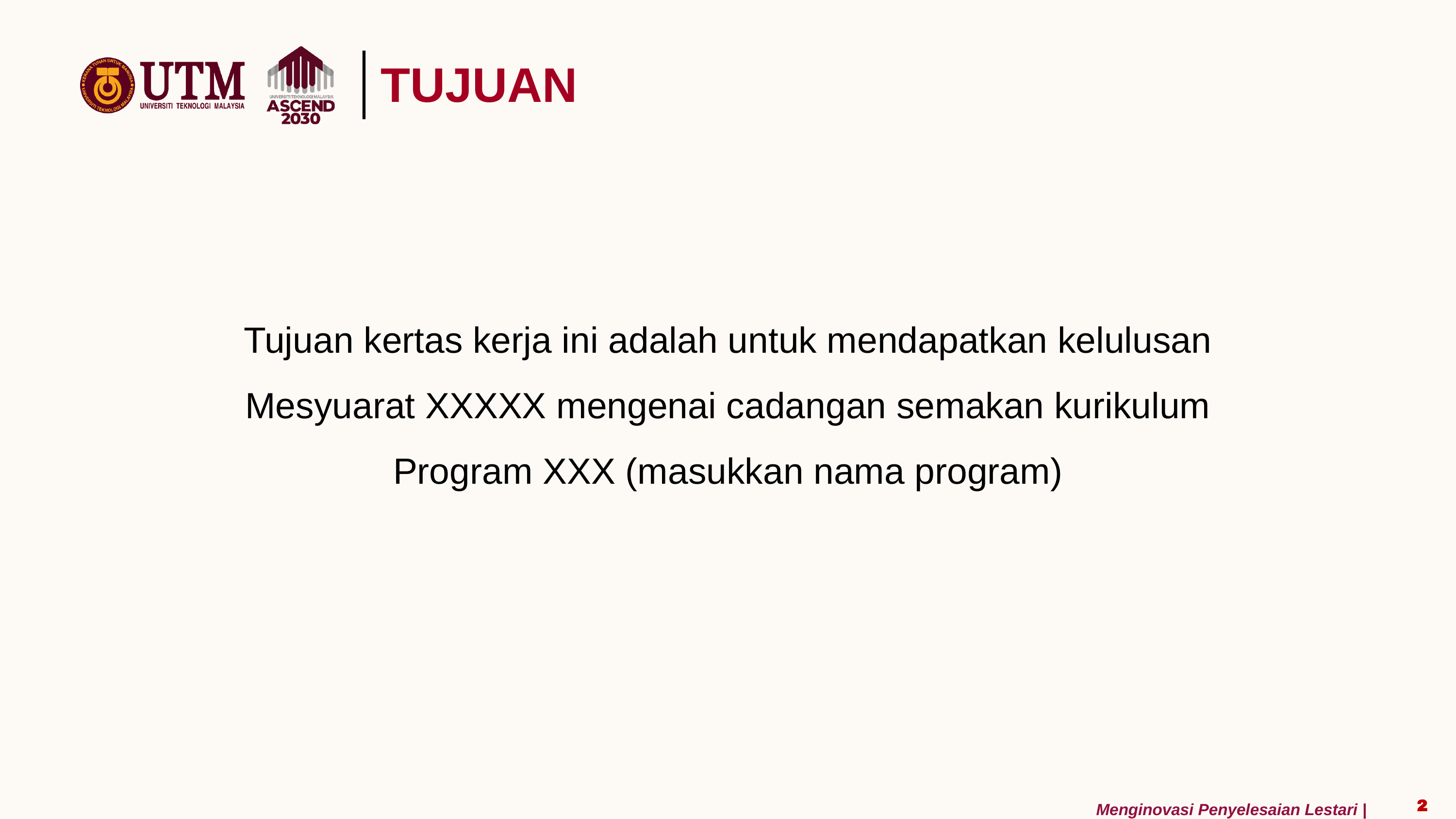

TUJUAN
Tujuan kertas kerja ini adalah untuk mendapatkan kelulusan Mesyuarat XXXXX mengenai cadangan semakan kurikulum Program XXX (masukkan nama program)